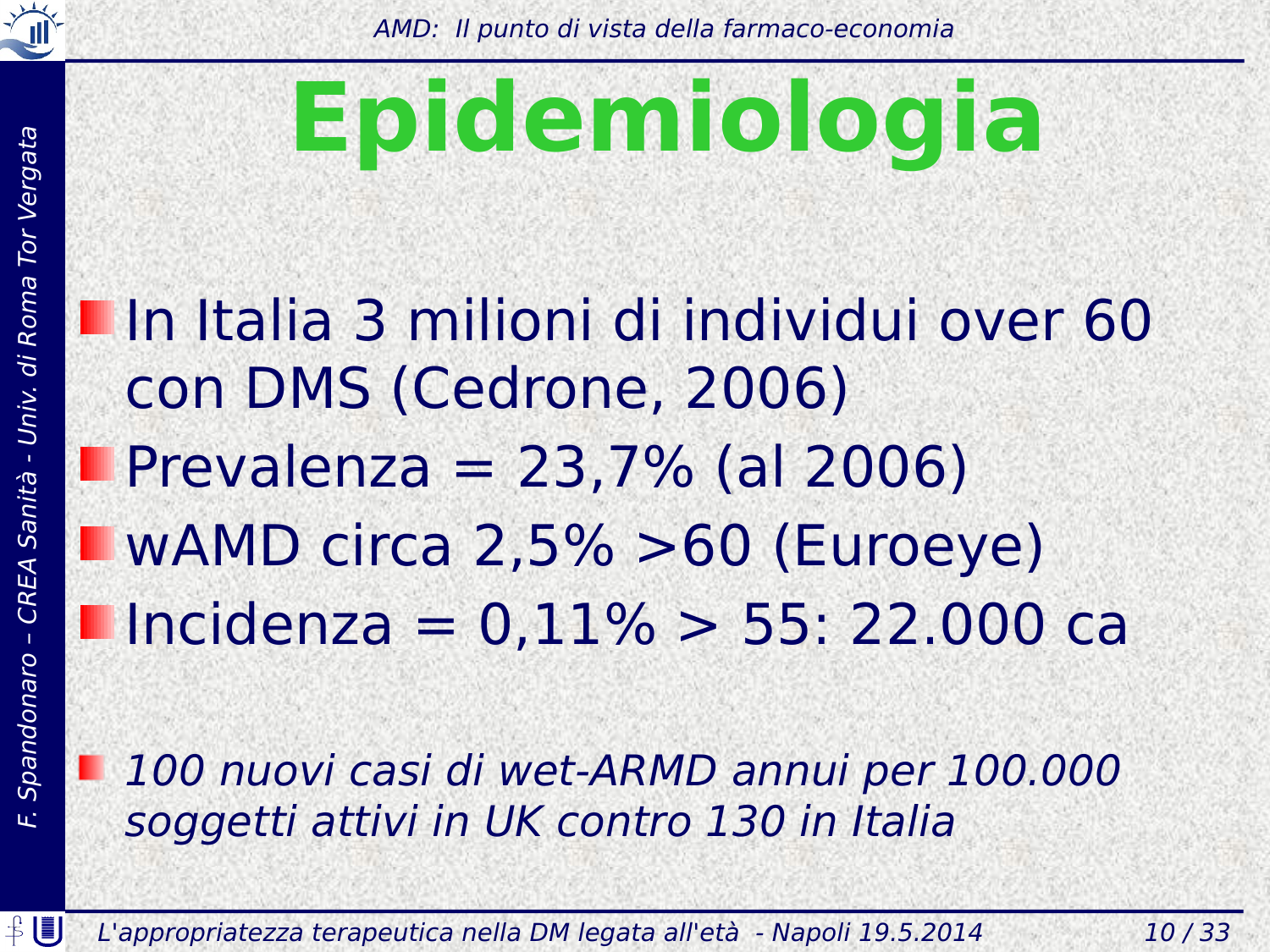

AMD:  Il punto di vista della farmaco-economia
# Epidemiologia
In Italia 3 milioni di individui over 60 con DMS (Cedrone, 2006)
Prevalenza = 23,7% (al 2006)
wAMD circa 2,5% >60 (Euroeye)
Incidenza = 0,11% > 55: 22.000 ca

100 nuovi casi di wet-ARMD annui per 100.000 soggetti attivi in UK contro 130 in Italia
L'appropriatezza terapeutica nella DM legata all'età  - Napoli 19.5.2014
10 / 33